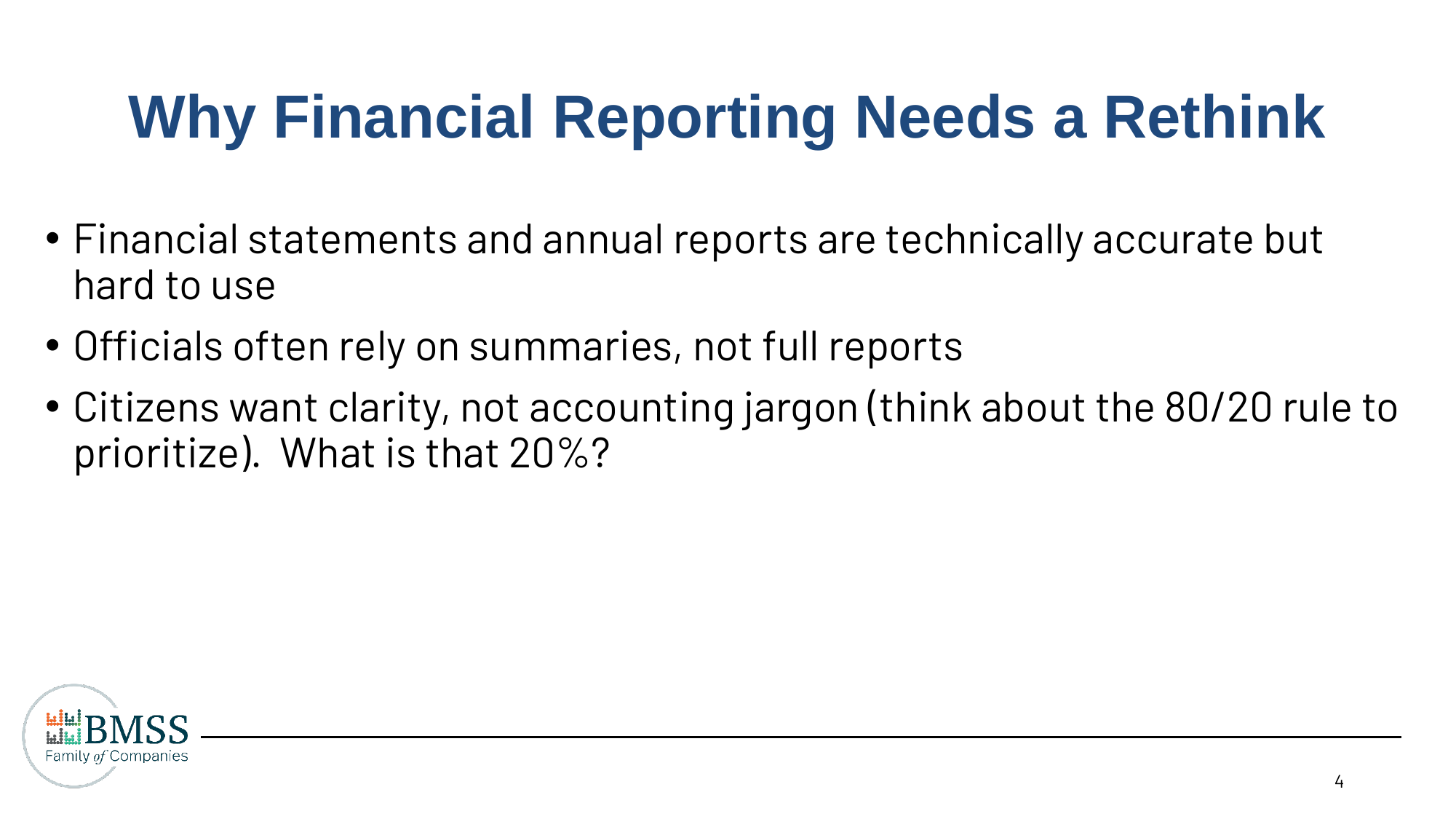

Why Financial Reporting Needs a Rethink

Financial statements and annual reports are technically accurate but hard to use
Officials often rely on summaries, not full reports
Citizens want clarity, not accounting jargon (think about the 80/20 rule to prioritize).  What is that 20%?
4